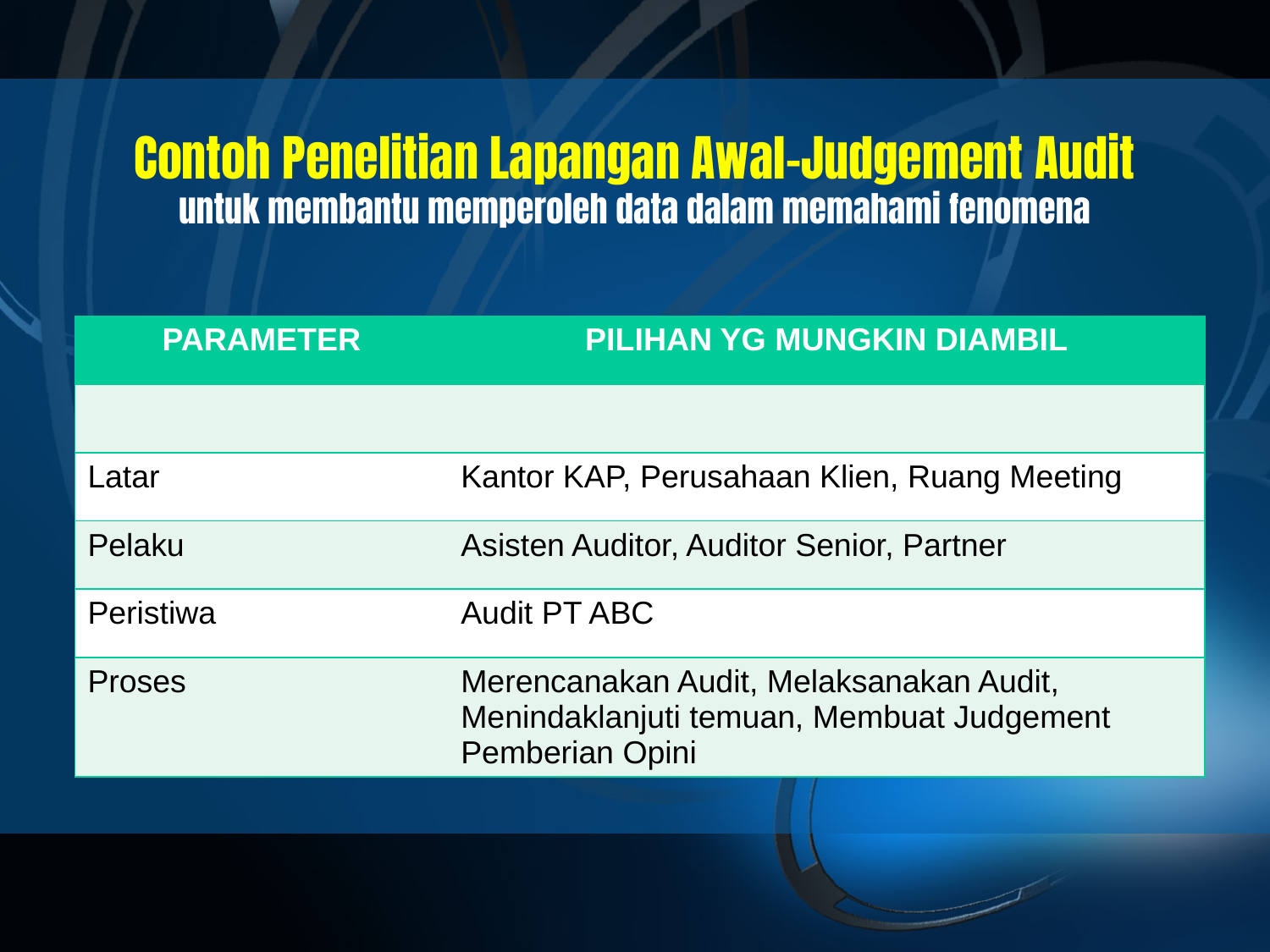

# Contoh Penelitian Lapangan Awal-Judgement Audit untuk membantu memperoleh data dalam memahami fenomena
| PARAMETER | PILIHAN YG MUNGKIN DIAMBIL |
| --- | --- |
|  |  |
| Latar | Kantor KAP, Perusahaan Klien, Ruang Meeting |
| Pelaku | Asisten Auditor, Auditor Senior, Partner |
| Peristiwa | Audit PT ABC |
| Proses | Merencanakan Audit, Melaksanakan Audit, Menindaklanjuti temuan, Membuat Judgement Pemberian Opini |